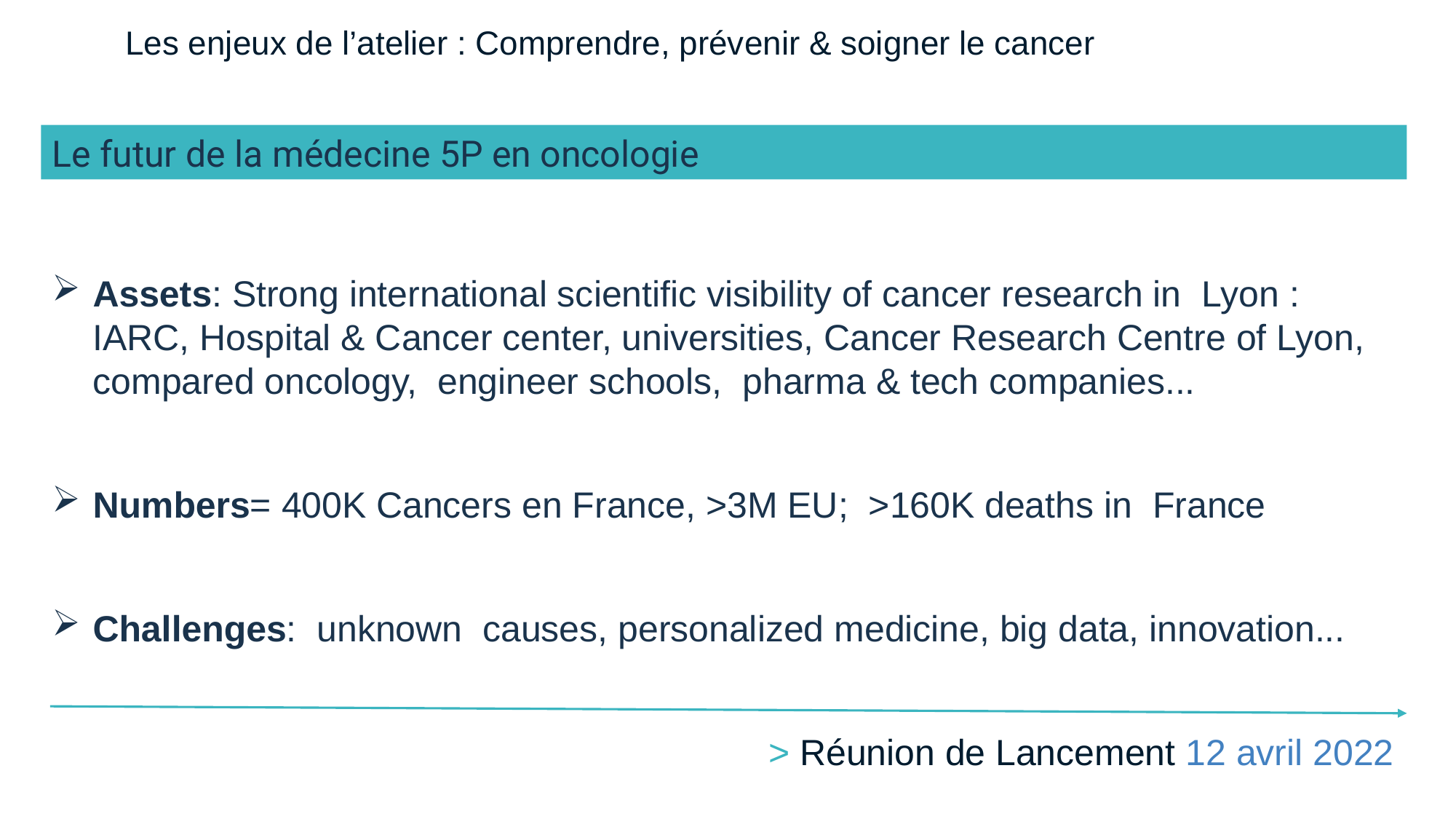

Les enjeux de l’atelier : Comprendre, prévenir & soigner le cancer
Le futur de la médecine 5P en oncologie
Assets: Strong international scientific visibility of cancer research in  Lyon : IARC, Hospital & Cancer center, universities, Cancer Research Centre of Lyon, compared oncology,  engineer schools,  pharma & tech companies...

Numbers= 400K Cancers en France, >3M EU;  >160K deaths in  France

Challenges:  unknown  causes, personalized medicine, big data, innovation...
# > Réunion de Lancement 12 avril 2022